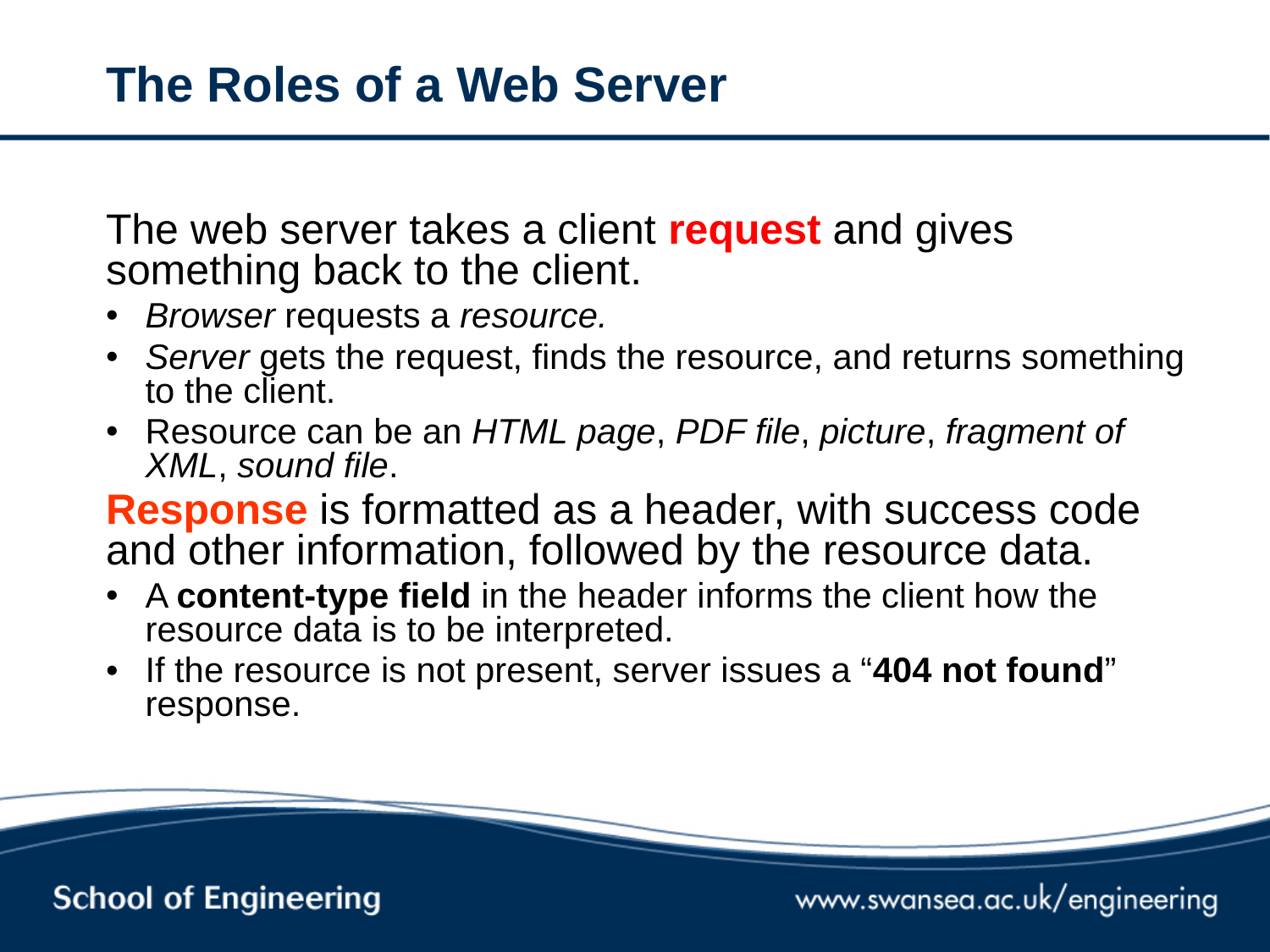

# The Roles of a Web Server
The web server takes a client request and gives something back to the client.
Browser requests a resource.
Server gets the request, finds the resource, and returns something to the client.
Resource can be an HTML page, PDF file, picture, fragment of XML, sound file.
Response is formatted as a header, with success code and other information, followed by the resource data.
A content-type field in the header informs the client how the resource data is to be interpreted.
If the resource is not present, server issues a “404 not found” response.